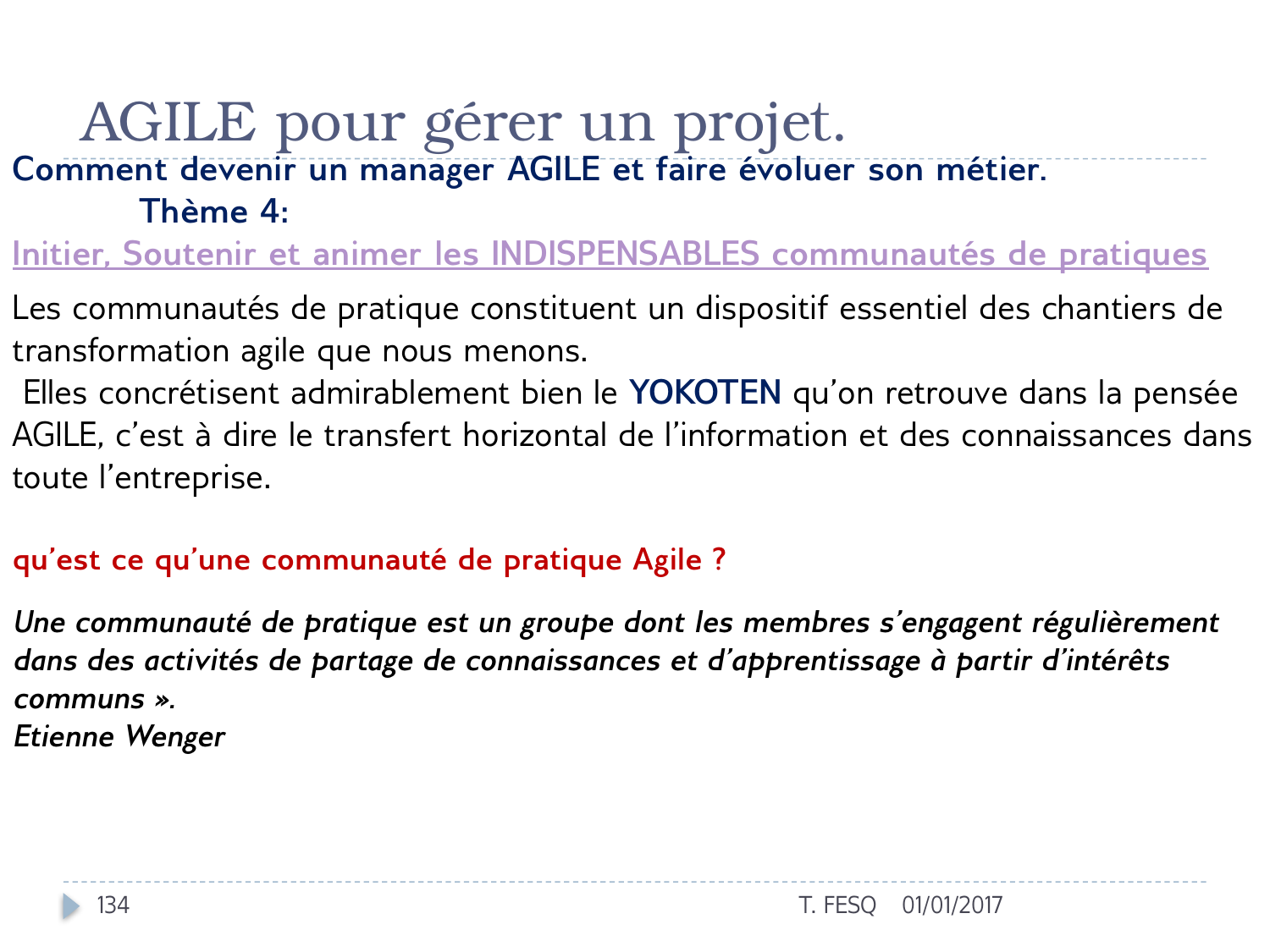

# AGILE pour gérer un projet.
Comment devenir un manager AGILE et faire évoluer son métier.
	Thème 4:    Initier, Soutenir et animer les INDISPENSABLES communautés de pratiques

Les communautés de pratique constituent un dispositif essentiel des chantiers de transformation agile que nous menons.
 Elles concrétisent admirablement bien le YOKOTEN qu’on retrouve dans la pensée AGILE, c’est à dire le transfert horizontal de l’information et des connaissances dans toute l’entreprise.

qu’est ce qu’une communauté de pratique Agile ?

Une communauté de pratique est un groupe dont les membres s’engagent régulièrement dans des activités de partage de connaissances et d’apprentissage à partir d’intérêts communs ».
Etienne Wenger
134
T. FESQ
01/01/2017